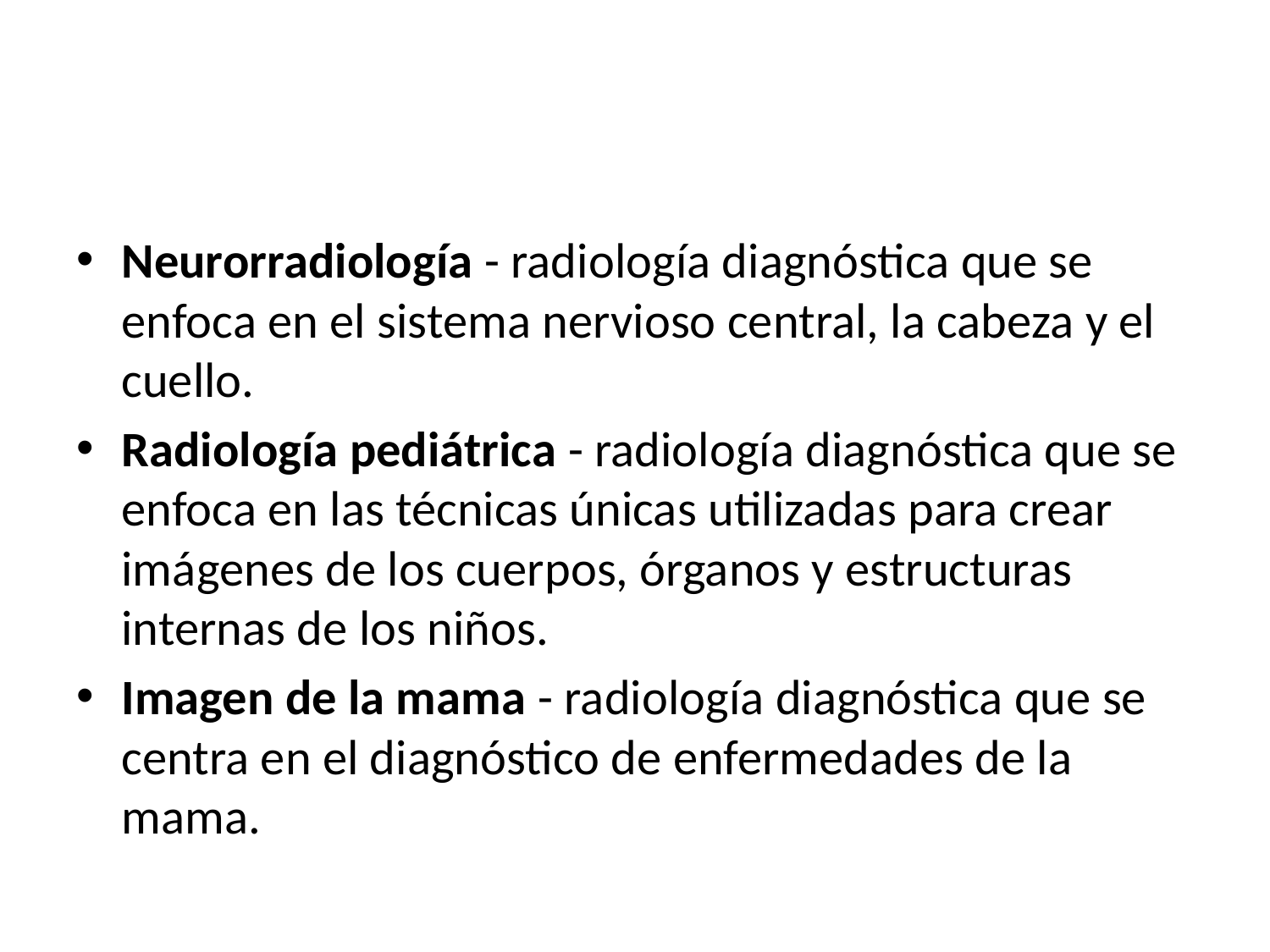

Neurorradiología - radiología diagnóstica que se enfoca en el sistema nervioso central, la cabeza y el cuello.
Radiología pediátrica - radiología diagnóstica que se enfoca en las técnicas únicas utilizadas para crear imágenes de los cuerpos, órganos y estructuras internas de los niños.
Imagen de la mama - radiología diagnóstica que se centra en el diagnóstico de enfermedades de la mama.